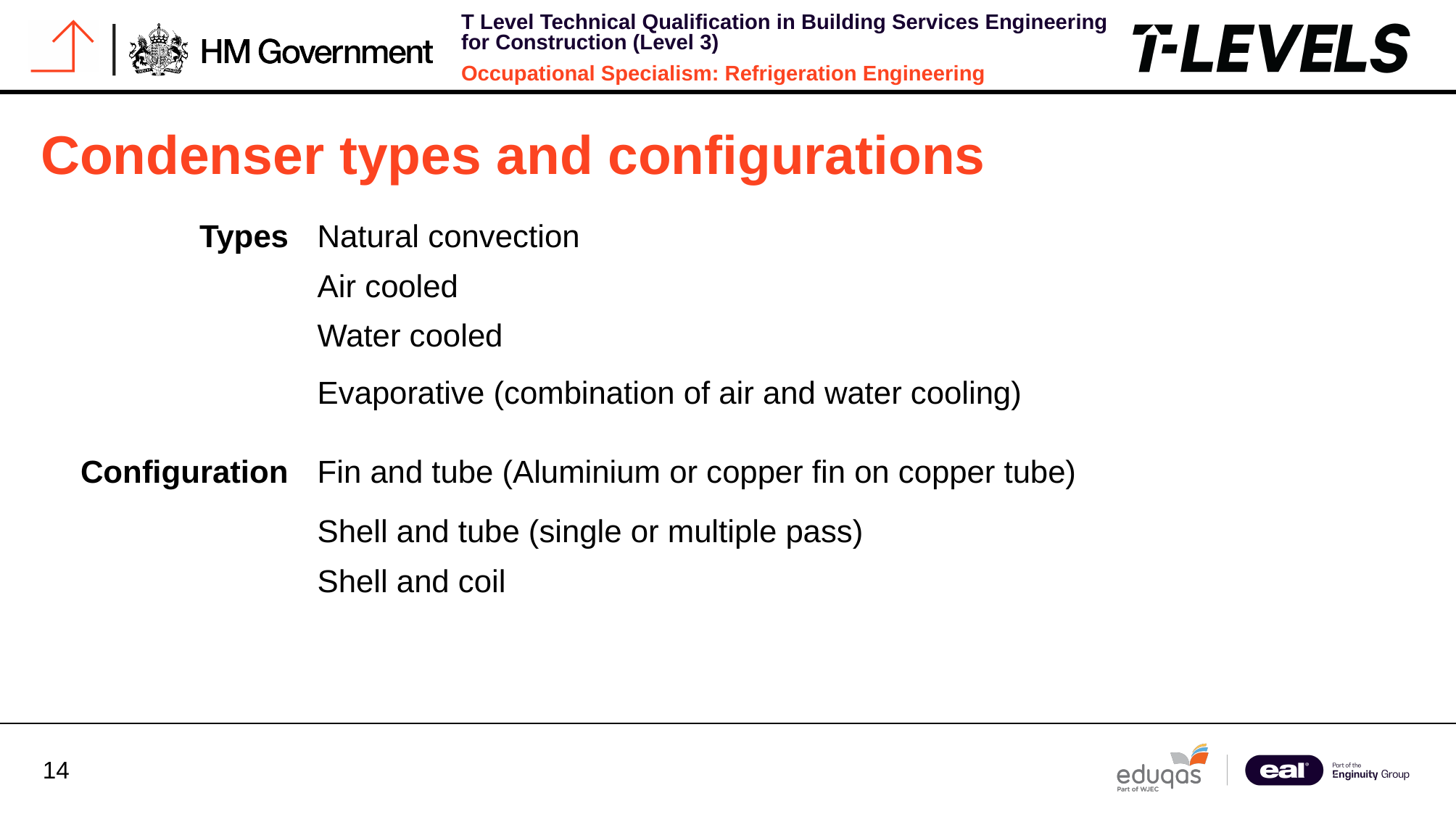

# Condenser types and configurations
| Types​ | Natural convection |
| --- | --- |
|  | Air cooled |
|  | Water cooled |
|  | Evaporative (combination of air and water cooling) |
| Configuration | Fin and tube (Aluminium or copper fin on copper tube) |
|  | Shell and tube (single or multiple pass) |
|  | Shell and coil |